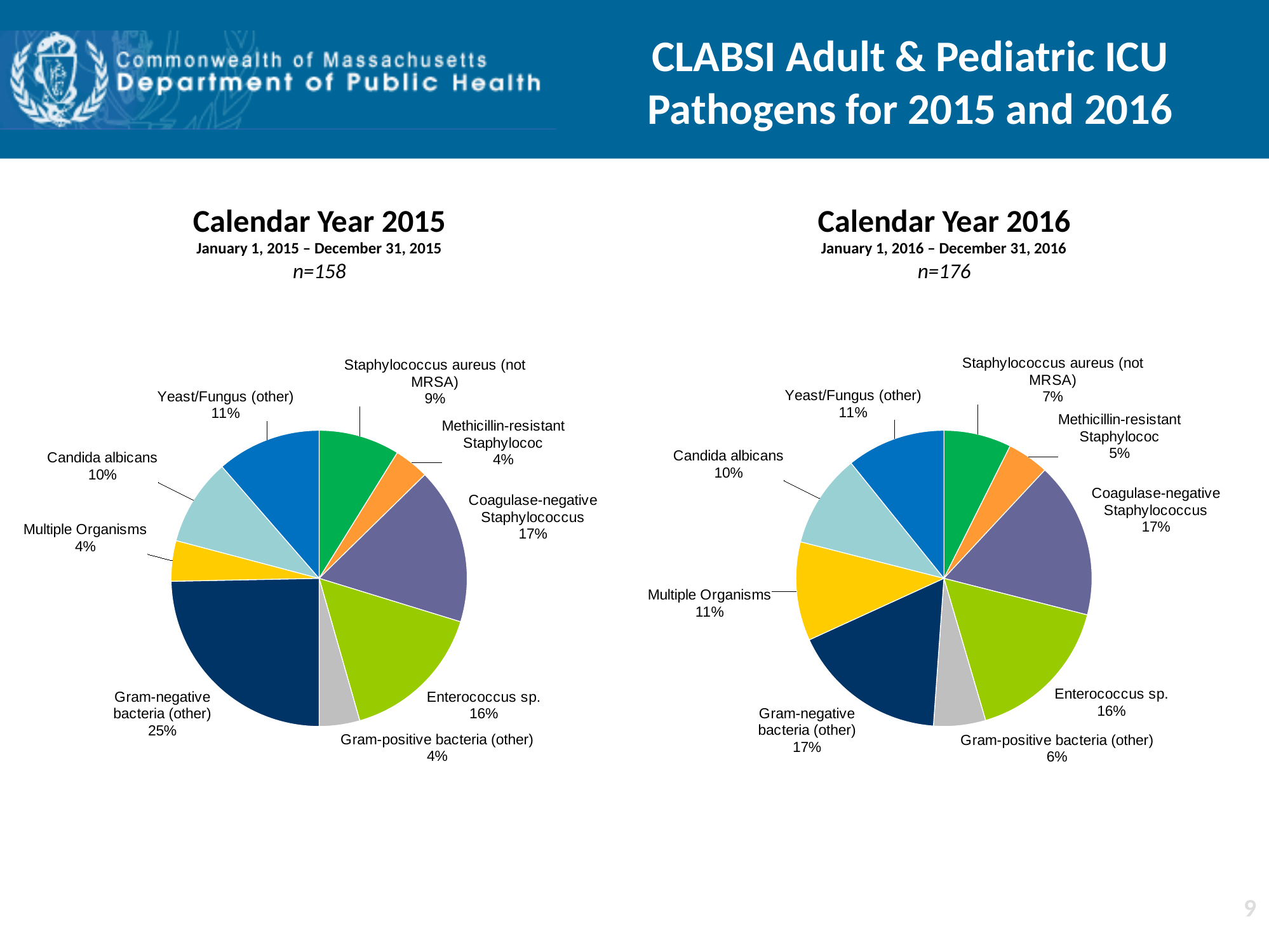

# CLABSI Adult & Pediatric ICU Pathogens for 2015 and 2016
Calendar Year 2016
January 1, 2016 – December 31, 2016
n=176
Calendar Year 2015
January 1, 2015 – December 31, 2015
n=158

### Chart

| Category | Number of Infections | Percent of Infections |
|---|---|---|
| Staphylococcus aureus (not MRSA) | 13.0 | 0.074 |
| Methicillin-resistant Staphylococ | 8.0 | 0.046 |
| Coagulase-negative Staphylococcus | 30.0 | 0.171 |
| Enterococcus sp. | 29.0 | 0.166 |
| Gram-positive bacteria (other) | 10.0 | 0.057 |
| Gram-negative bacteria (other) | 30.0 | 0.171 |
| Multiple Organisms | 19.0 | 0.109 |
| Candida albicans | 18.0 | 0.102 |
| Yeast/Fungus (other) | 19.0 | 0.108 |

### Chart

| Category | Number of Infections | Percent of Infections |
|---|---|---|
| Staphylococcus aureus (not MRSA) | 14.0 | 0.089 |
| Methicillin-resistant Staphylococ | 6.0 | 0.038 |
| Coagulase-negative Staphylococcus | 27.0 | 0.171 |
| Enterococcus sp. | 25.0 | 0.158 |
| Gram-positive bacteria (other) | 7.0 | 0.044 |
| Gram-negative bacteria (other) | 39.0 | 0.247 |
| Multiple Organisms | 7.0 | 0.044 |
| Candida albicans | 15.0 | 0.095 |
| Yeast/Fungus (other) | 18.0 | 0.114 |
9